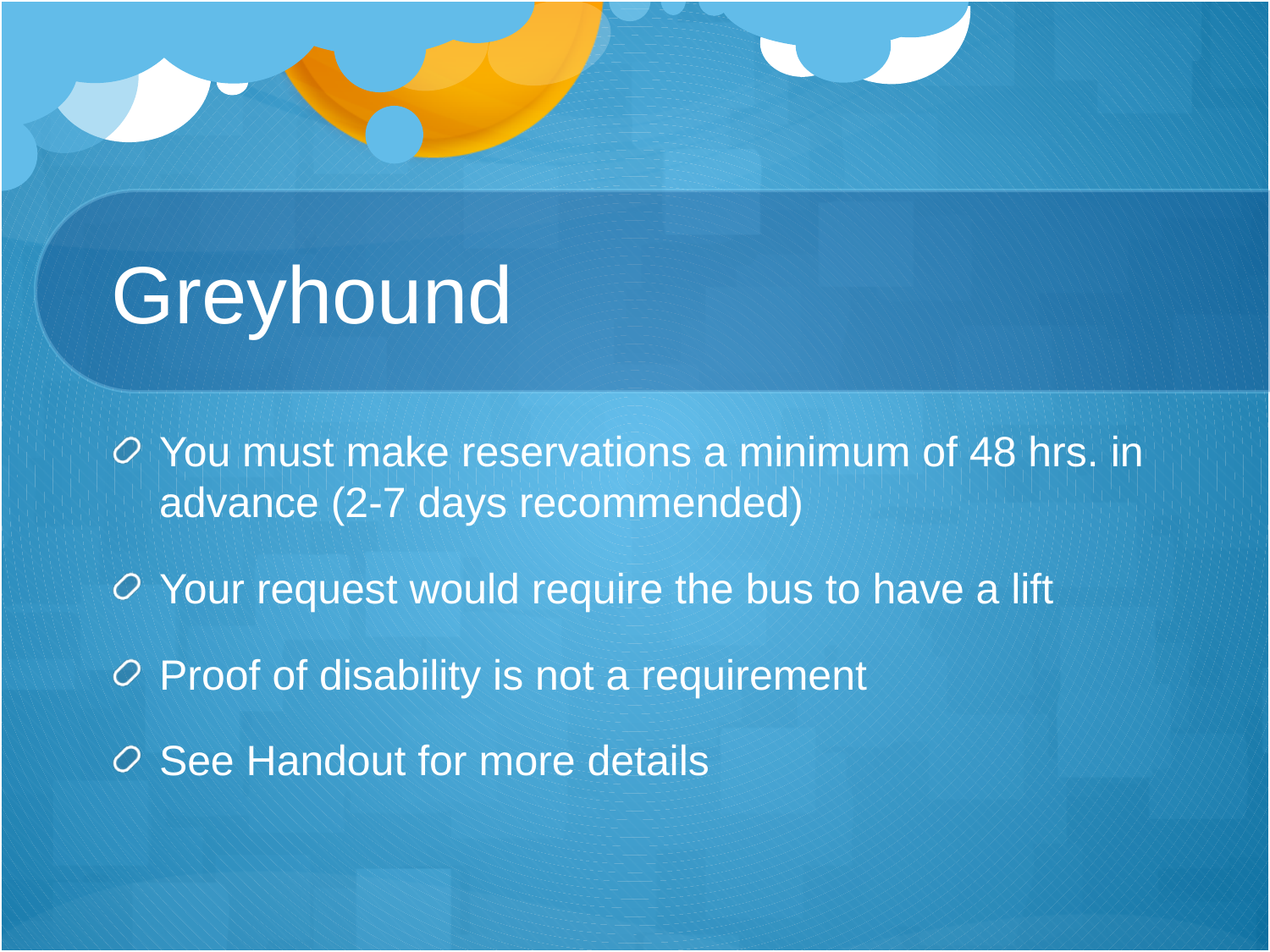

# Greyhound
You must make reservations a minimum of 48 hrs. in advance (2-7 days recommended)
Your request would require the bus to have a lift
Proof of disability is not a requirement
See Handout for more details